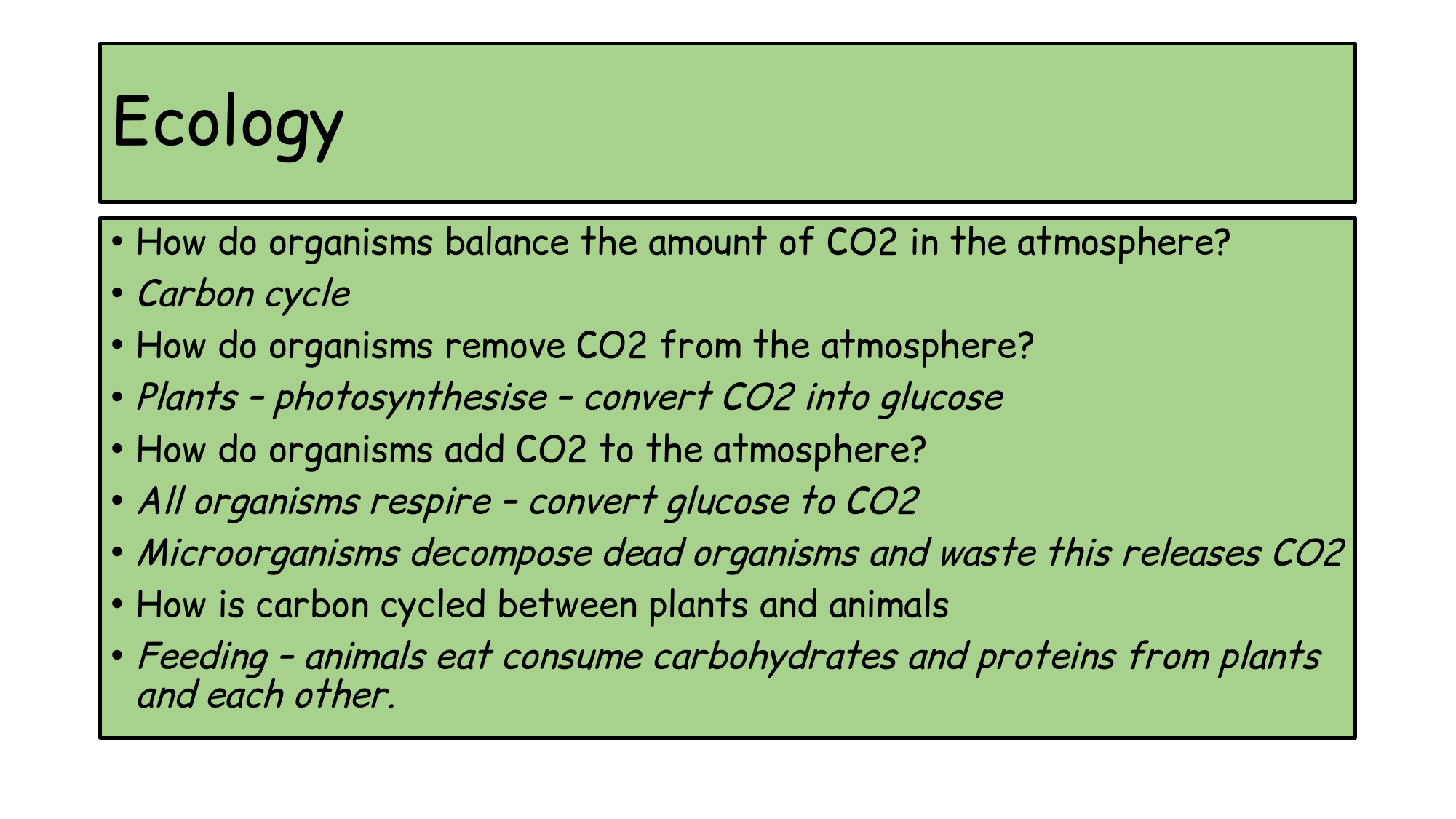

# Ecology
How do organisms balance the amount of CO2 in the atmosphere?
Carbon cycle
How do organisms remove CO2 from the atmosphere?
Plants – photosynthesise – convert CO2 into glucose
How do organisms add CO2 to the atmosphere?
All organisms respire – convert glucose to CO2
Microorganisms decompose dead organisms and waste this releases CO2
How is carbon cycled between plants and animals
Feeding – animals eat consume carbohydrates and proteins from plants and each other.